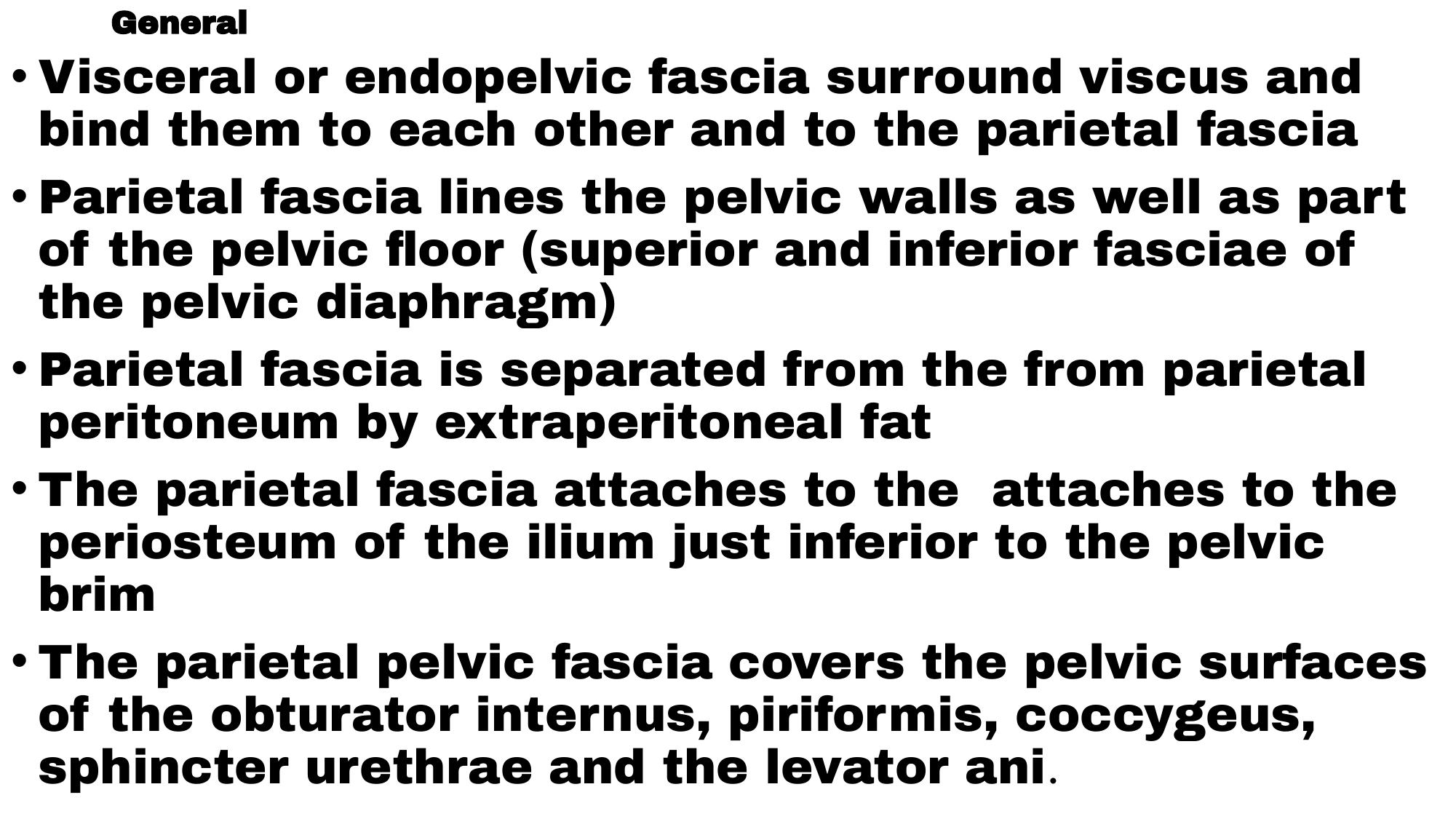

# General
Visceral or endopelvic fascia surround viscus and bind them to each other and to the parietal fascia
Parietal fascia lines the pelvic walls as well as part of the pelvic floor (superior and inferior fasciae of the pelvic diaphragm)
Parietal fascia is separated from the from parietal peritoneum by extraperitoneal fat
The parietal fascia attaches to the  attaches to the periosteum of the ilium just inferior to the pelvic brim
The parietal pelvic fascia covers the pelvic surfaces of the obturator internus, piriformis, coccygeus, sphincter urethrae and the levator ani.